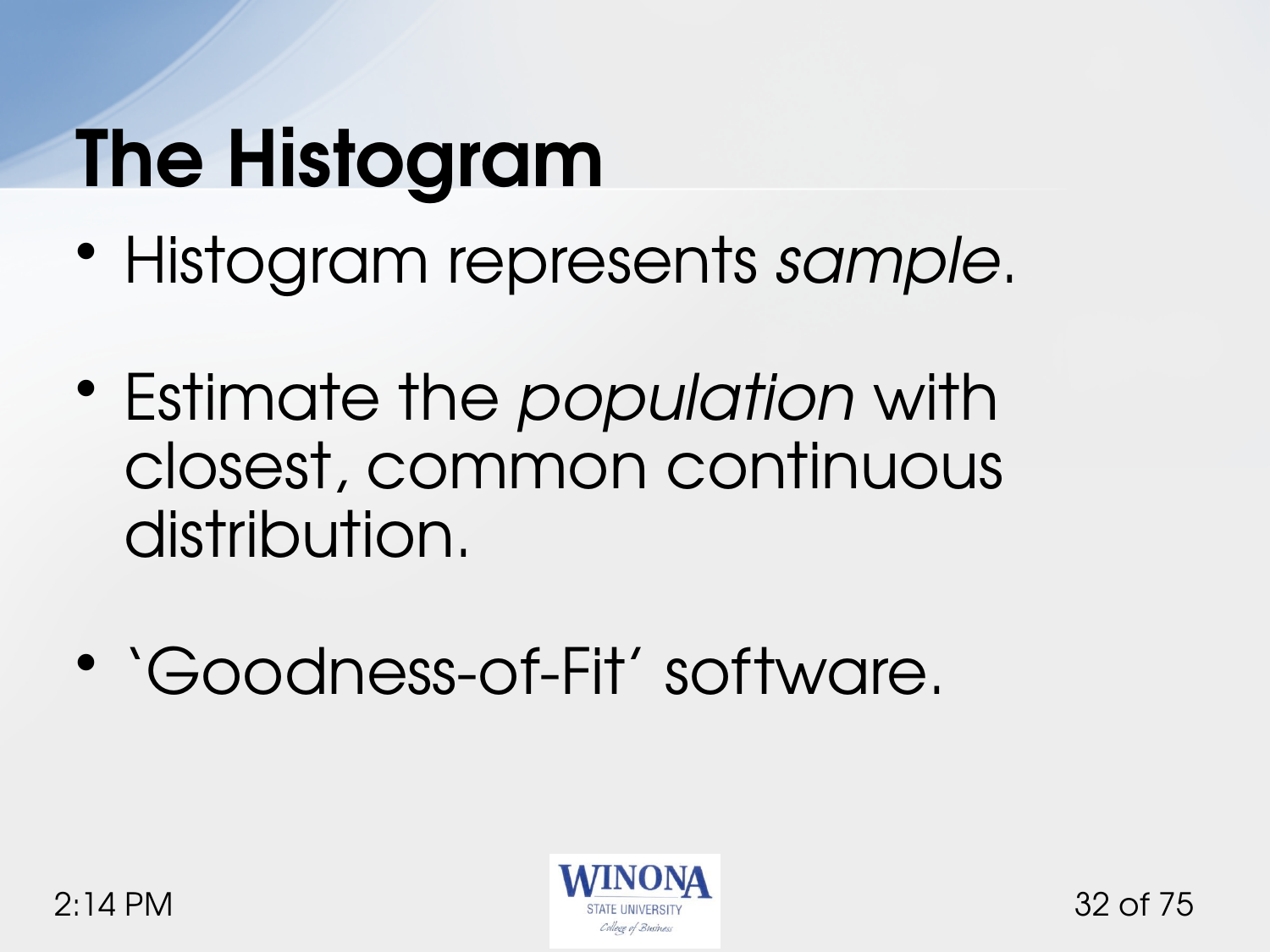

# The Histogram
Histogram represents sample.

Estimate the population with closest, common continuous distribution.

‘Goodness-of-Fit’ software.